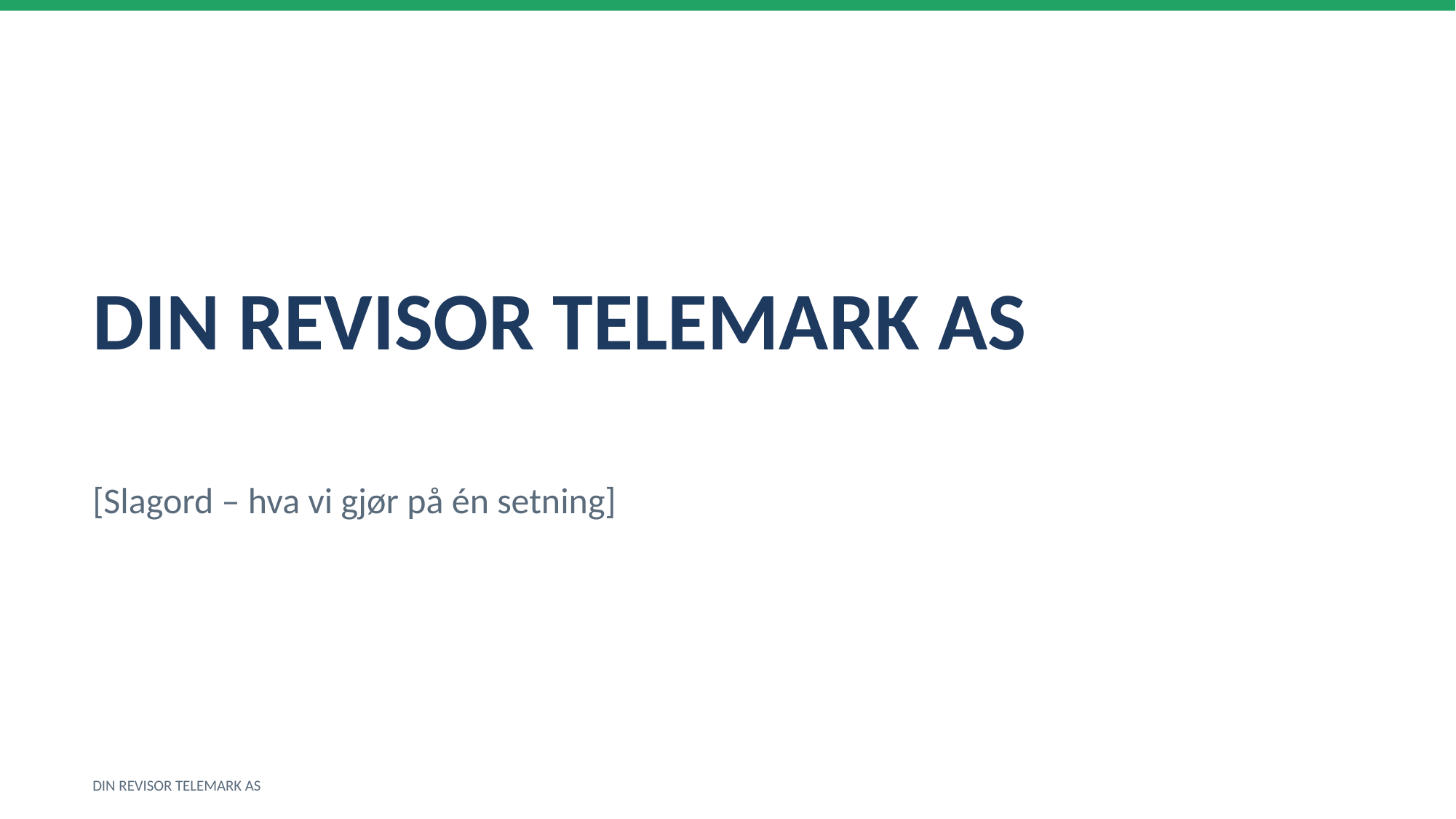

DIN REVISOR TELEMARK AS
[Slagord – hva vi gjør på én setning]
DIN REVISOR TELEMARK AS